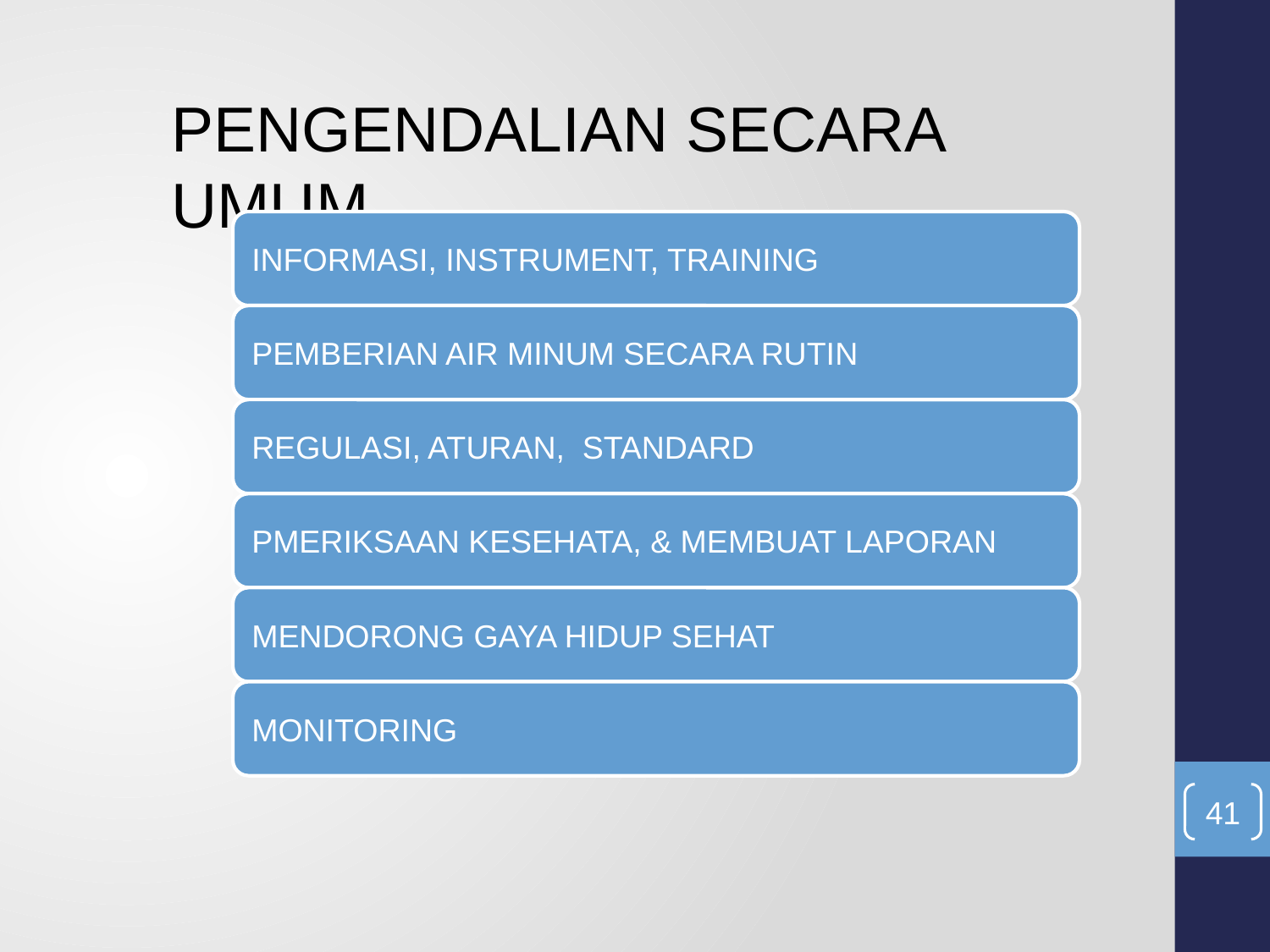

PENGENDALIAN SECARA UMUM
INFORMASI, INSTRUMENT, TRAINING
PMERIKSAAN KESEHATA, & MEMBUAT LAPORAN
MONITORING
PEMBERIAN AIR MINUM SECARA RUTIN
REGULASI, ATURAN,  STANDARD
MENDORONG GAYA HIDUP SEHAT
41